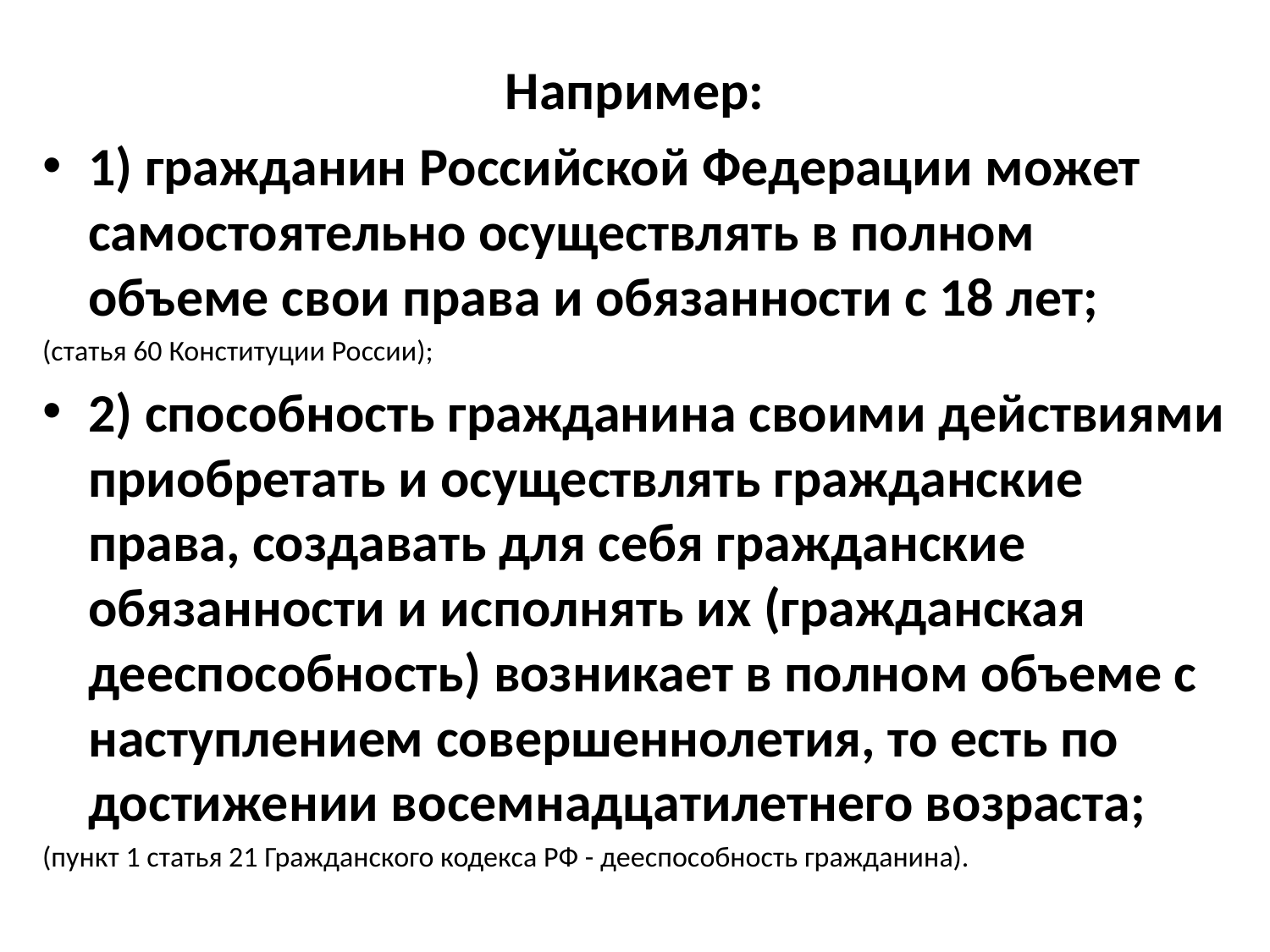

Например:
1) гражданин Российской Федерации может самостоятельно осуществлять в полном объеме свои права и обязанности с 18 лет;
(статья 60 Конституции России);
2) способность гражданина своими действиями приобретать и осуществлять гражданские права, создавать для себя гражданские обязанности и исполнять их (гражданская дееспособность) возникает в полном объеме с наступлением совершеннолетия, то есть по достижении восемнадцатилетнего возраста;
(пункт 1 статья 21 Гражданского кодекса РФ - дееспособность гражданина).